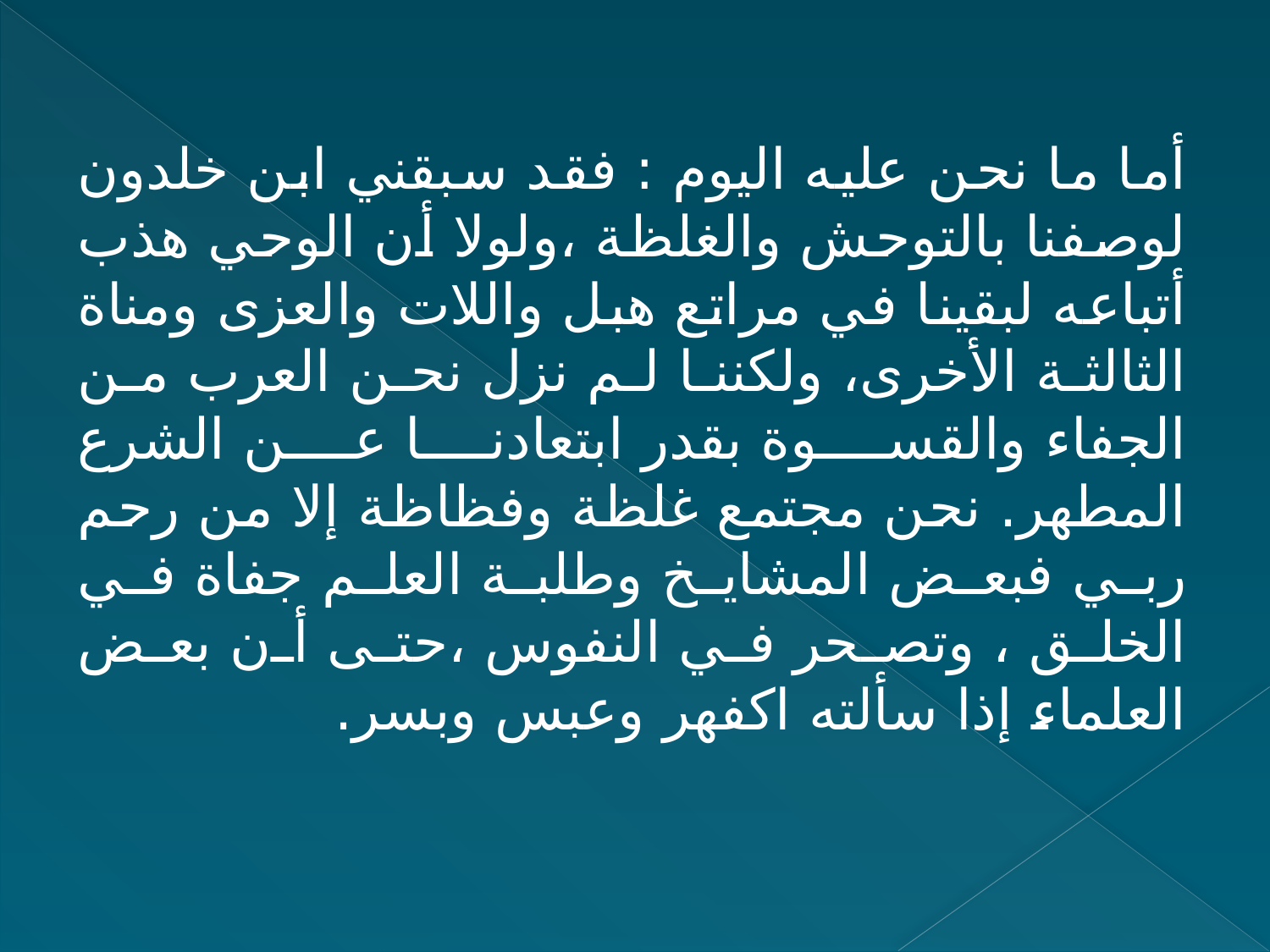

أما ما نحن عليه اليوم : فقد سبقني ابن خلدون لوصفنا بالتوحش والغلظة ،ولولا أن الوحي هذب أتباعه لبقينا في مراتع هبل واللات والعزى ومناة الثالثة الأخرى، ولكننا لم نزل نحن العرب من الجفاء والقسوة بقدر ابتعادنا عن الشرع المطهر. نحن مجتمع غلظة وفظاظة إلا من رحم ربي فبعض المشايخ وطلبة العلم جفاة في الخلق ، وتصحر في النفوس ،حتى أن بعض العلماء إذا سألته اكفهر وعبس وبسر.